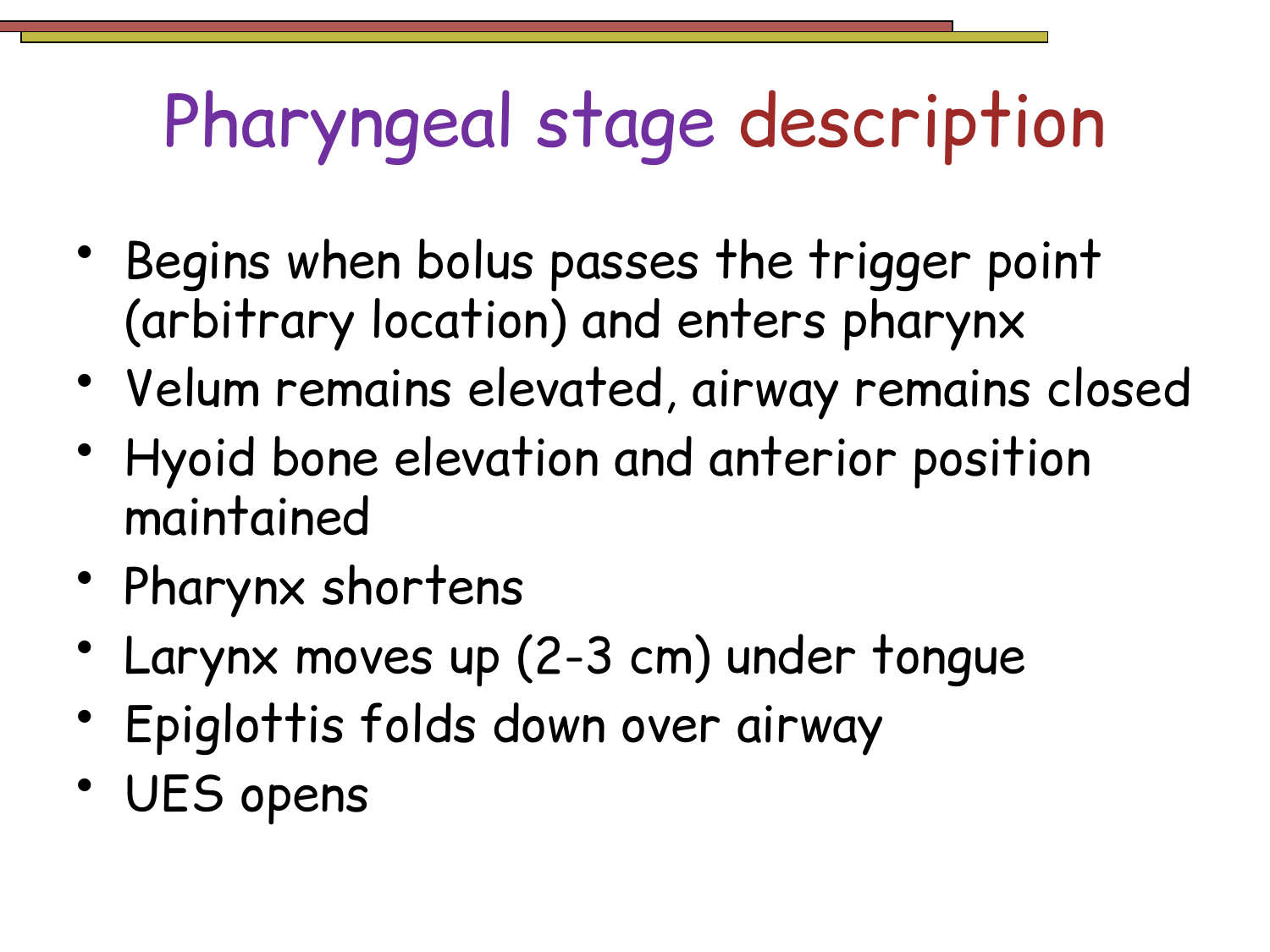

# Pharyngeal stage description
Begins when bolus passes the trigger point (arbitrary location) and enters pharynx
Velum remains elevated, airway remains closed
Hyoid bone elevation and anterior position maintained
Pharynx shortens
Larynx moves up (2-3 cm) under tongue
Epiglottis folds down over airway
UES opens